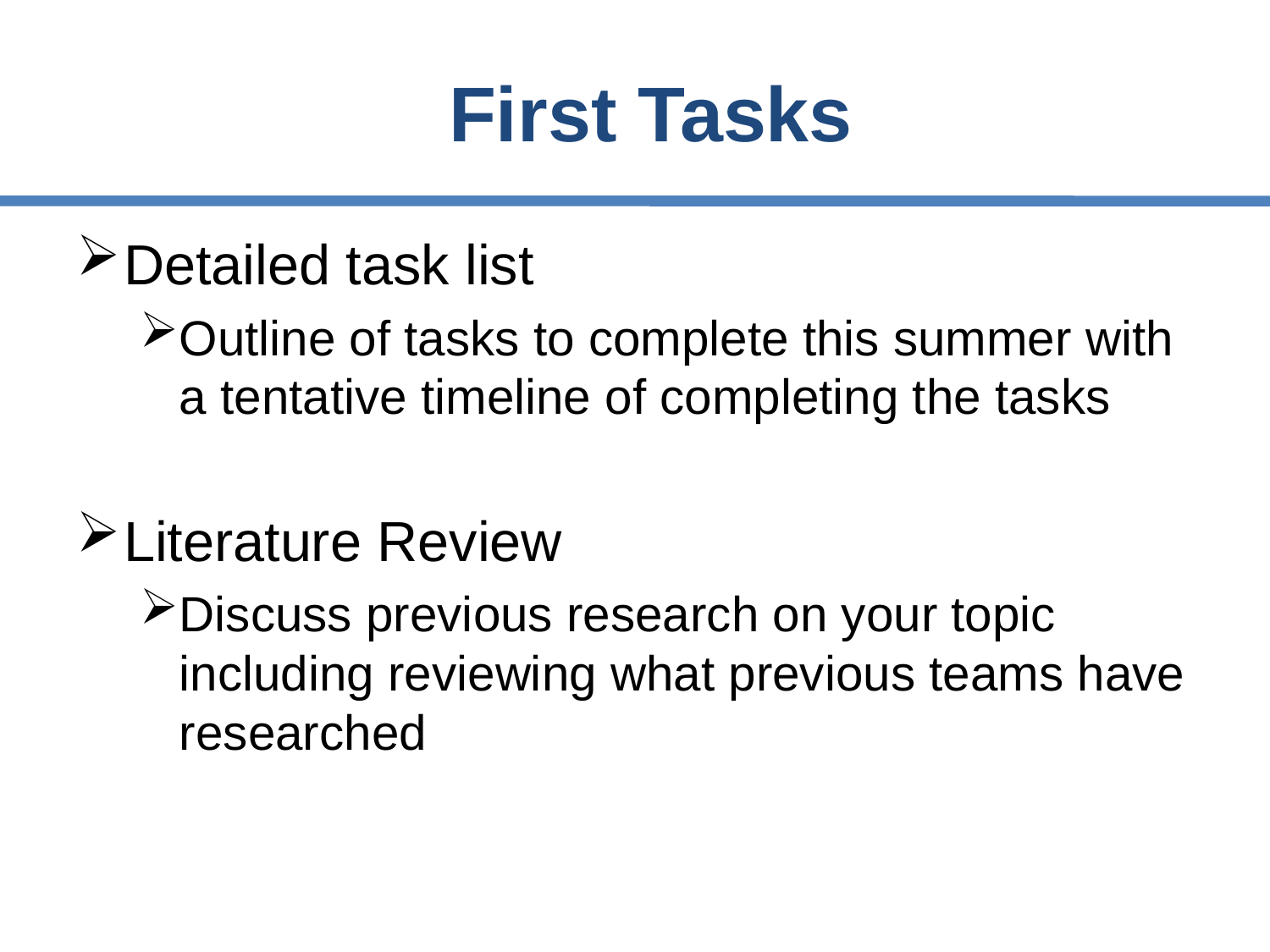

# First Tasks
Detailed task list
Outline of tasks to complete this summer with a tentative timeline of completing the tasks

Literature Review
Discuss previous research on your topic including reviewing what previous teams have researched